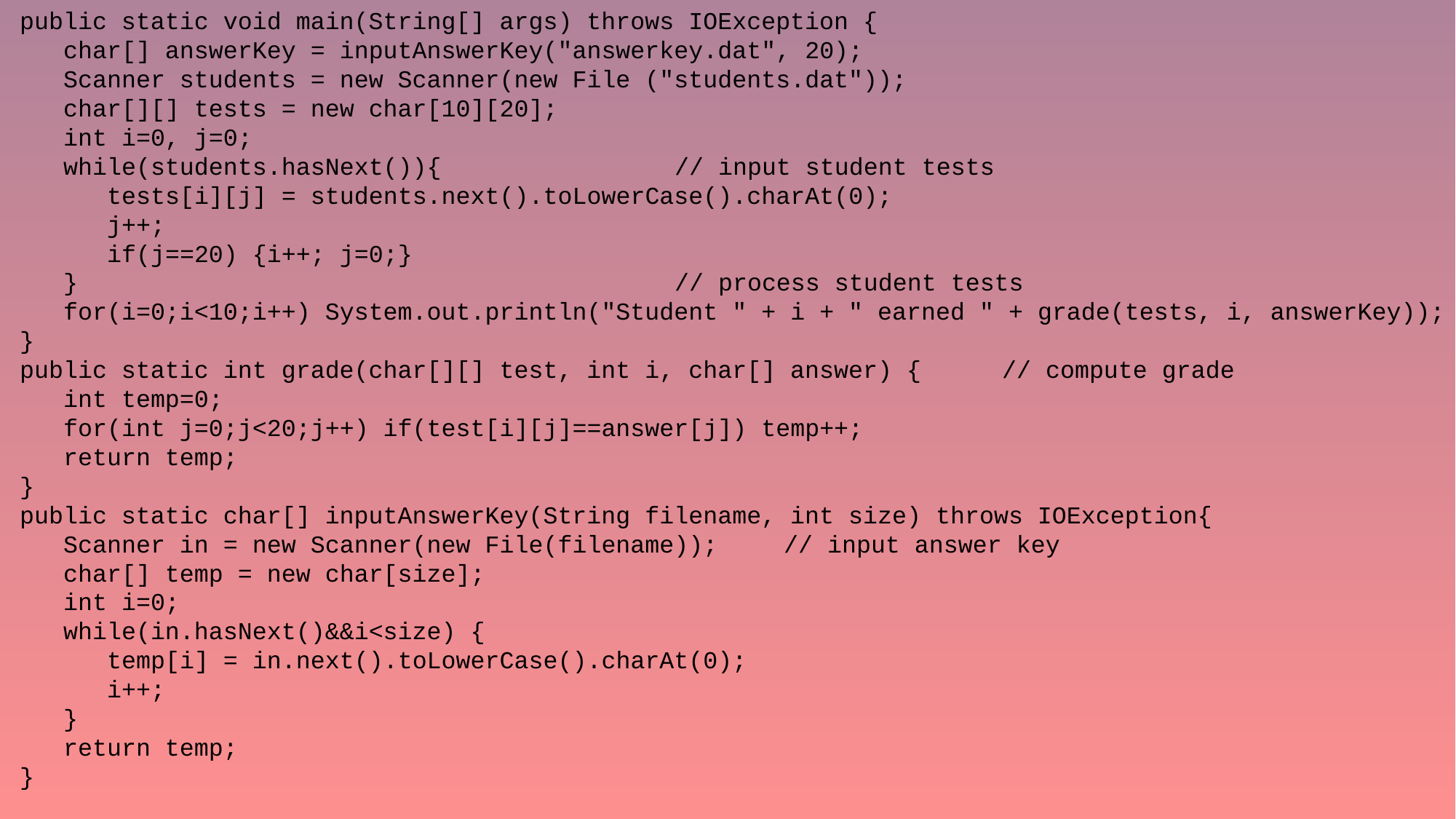

public static void main(String[] args) throws IOException {
   char[] answerKey = inputAnswerKey("answerkey.dat", 20);
   Scanner students = new Scanner(new File ("students.dat"));
   char[][] tests = new char[10][20];
   int i=0, j=0;
   while(students.hasNext()){			// input student tests
      tests[i][j] = students.next().toLowerCase().charAt(0);
      j++;
      if(j==20) {i++; j=0;}
   }						// process student tests
   for(i=0;i<10;i++) System.out.println("Student " + i + " earned " + grade(tests, i, answerKey));
}
public static int grade(char[][] test, int i, char[] answer) {	// compute grade
   int temp=0;
   for(int j=0;j<20;j++) if(test[i][j]==answer[j]) temp++;
   return temp;
}
public static char[] inputAnswerKey(String filename, int size) throws IOException{
   Scanner in = new Scanner(new File(filename));	// input answer key
   char[] temp = new char[size];
   int i=0;
   while(in.hasNext()&&i<size) {
      temp[i] = in.next().toLowerCase().charAt(0);
      i++;
   }
   return temp;
}